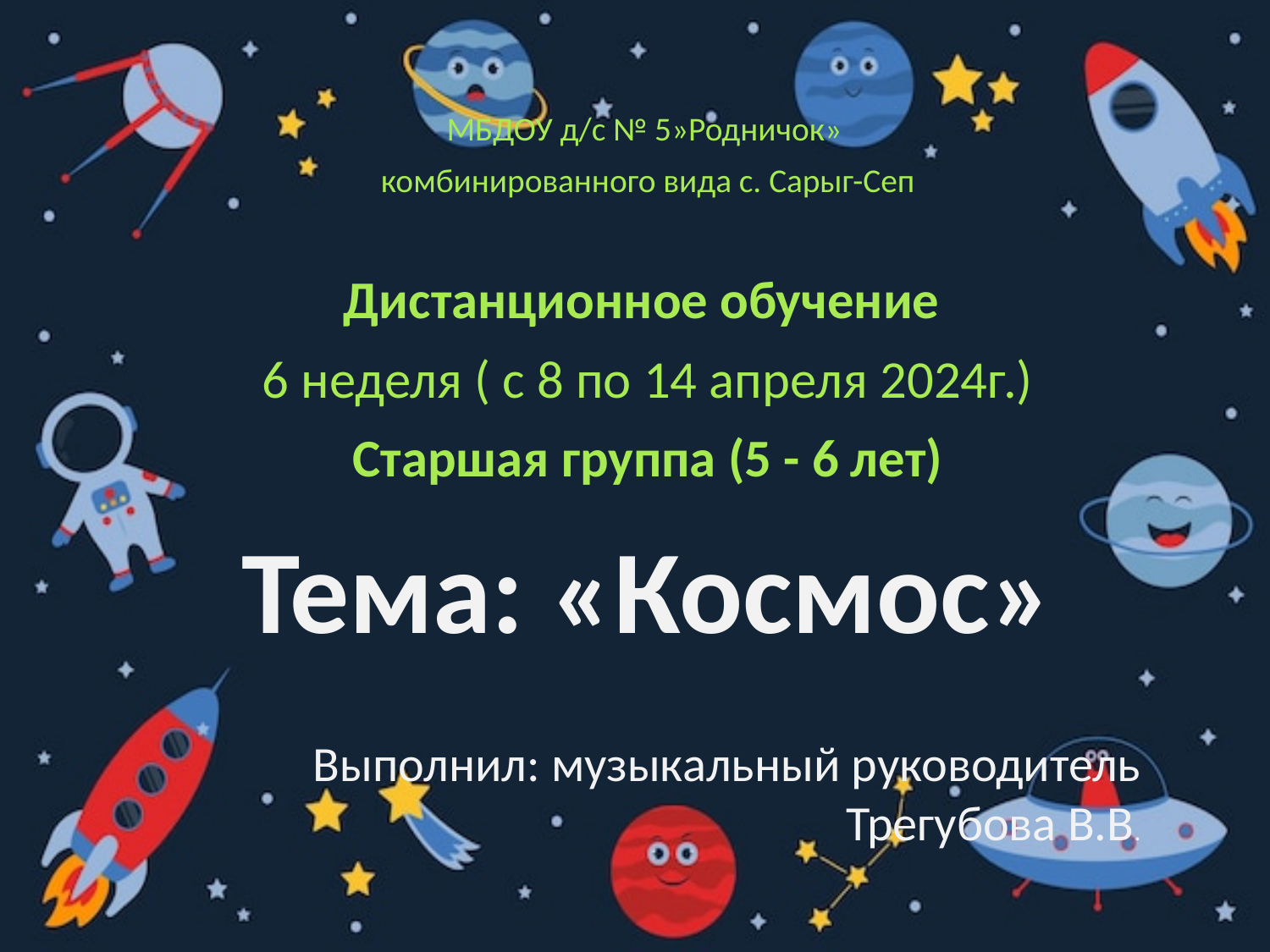

МБДОУ д/с № 5»Родничок»
комбинированного вида с. Сарыг-Сеп

Дистанционное обучение
6 неделя ( с 8 по 14 апреля 2024г.)
Старшая группа (5 - 6 лет)
Тема: «Космос»
# Выполнил: музыкальный руководитель Трегубова В.В.